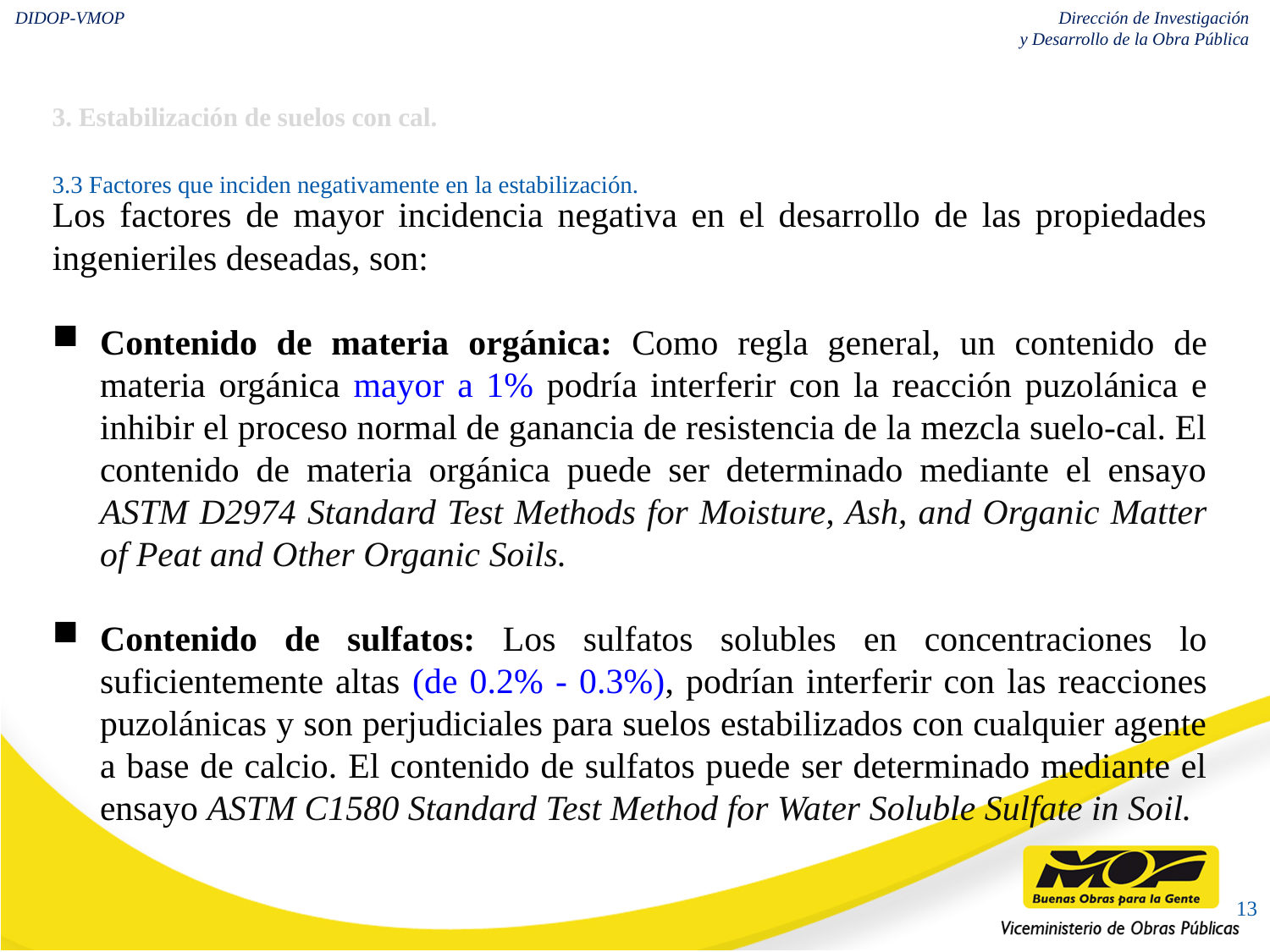

3. Estabilización de suelos con cal.
3.3 Factores que inciden negativamente en la estabilización.
Los factores de mayor incidencia negativa en el desarrollo de las propiedades ingenieriles deseadas, son:

Contenido de materia orgánica: Como regla general, un contenido de materia orgánica mayor a 1% podría interferir con la reacción puzolánica e inhibir el proceso normal de ganancia de resistencia de la mezcla suelo-cal. El contenido de materia orgánica puede ser determinado mediante el ensayo ASTM D2974 Standard Test Methods for Moisture, Ash, and Organic Matter of Peat and Other Organic Soils.

Contenido de sulfatos: Los sulfatos solubles en concentraciones lo suficientemente altas (de 0.2% - 0.3%), podrían interferir con las reacciones puzolánicas y son perjudiciales para suelos estabilizados con cualquier agente a base de calcio. El contenido de sulfatos puede ser determinado mediante el ensayo ASTM C1580 Standard Test Method for Water Soluble Sulfate in Soil.
13